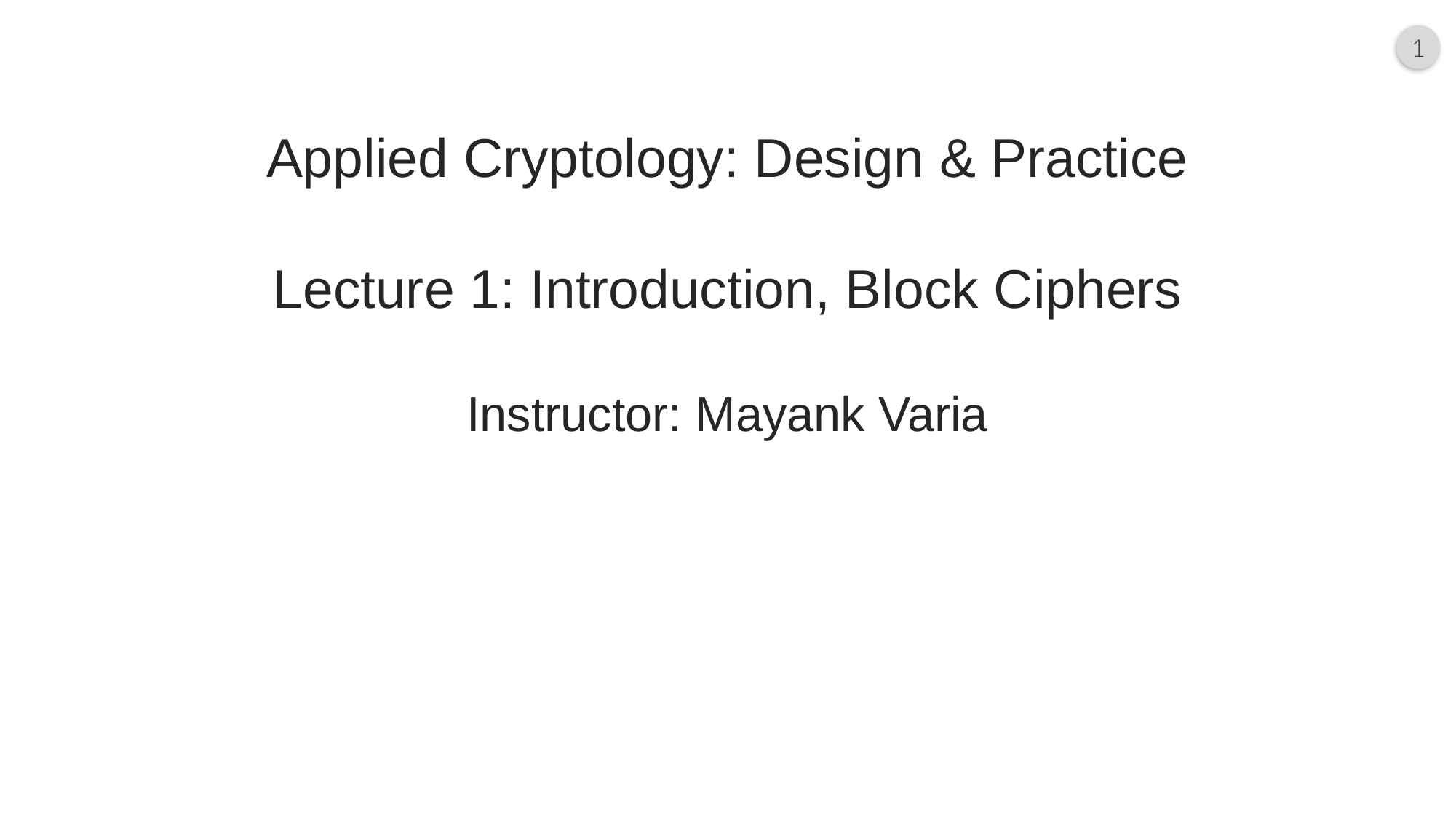

# Applied Cryptology: Design & Practice Lecture 1: Introduction, Block Ciphers
Instructor: Mayank Varia